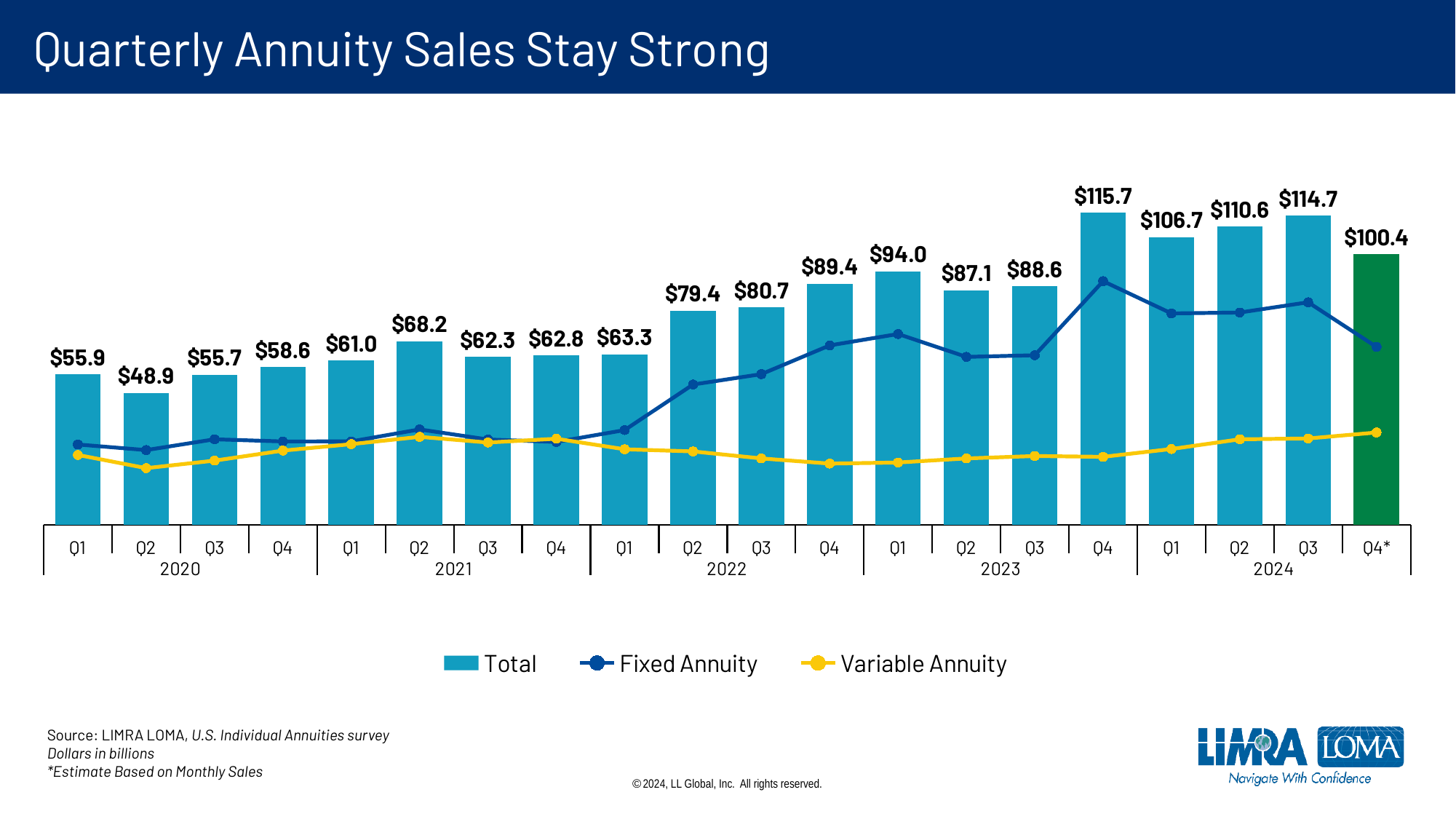

# Quarterly Annuity Sales Stay Strong

### Chart

| Category | Total | Fixed Annuity | Variable Annuity |
|---|---|---|---|
| Q1 | 55.87 | 29.869999999999997 | 26.0 |
| Q2 | 48.900000000000006 | 27.8 | 21.1 |
| Q3 | 55.7 | 31.8 | 23.9 |
| Q4 | 58.6 | 31.0 | 27.6 |
| Q1 | 61.024 | 31.024 | 30.0 |
| Q2 | 68.16 | 35.459999999999994 | 32.7 |
| Q3 | 62.31 | 31.710000000000004 | 30.6 |
| Q4 | 62.83 | 30.830000000000002 | 32.0 |
| Q1 | 63.315000000000005 | 35.215 | 28.1 |
| Q2 | 79.42 | 52.120000000000005 | 27.3 |
| Q3 | 80.655 | 55.955000000000005 | 24.7 |
| Q4 | 89.42 | 66.62 | 22.8 |
| Q1 | 94.03 | 70.83 | 23.2 |
| Q2 | 87.06 | 62.36 | 24.7 |
| Q3 | 88.557 | 62.957 | 25.6 |
| Q4 | 115.71499999999999 | 90.41499999999999 | 25.3 |
| Q1 | 106.66499999999999 | 78.46499999999999 | 28.2 |
| Q2 | 110.6 | 78.8 | 31.8 |
| Q3 | 114.7 | 82.6 | 32.1 |
| Q4* | 100.4 | 66.048 | 34.32 |
Source: LIMRA LOMA, U.S. Individual Annuities survey
Dollars in billions
*Estimate Based on Monthly Sales